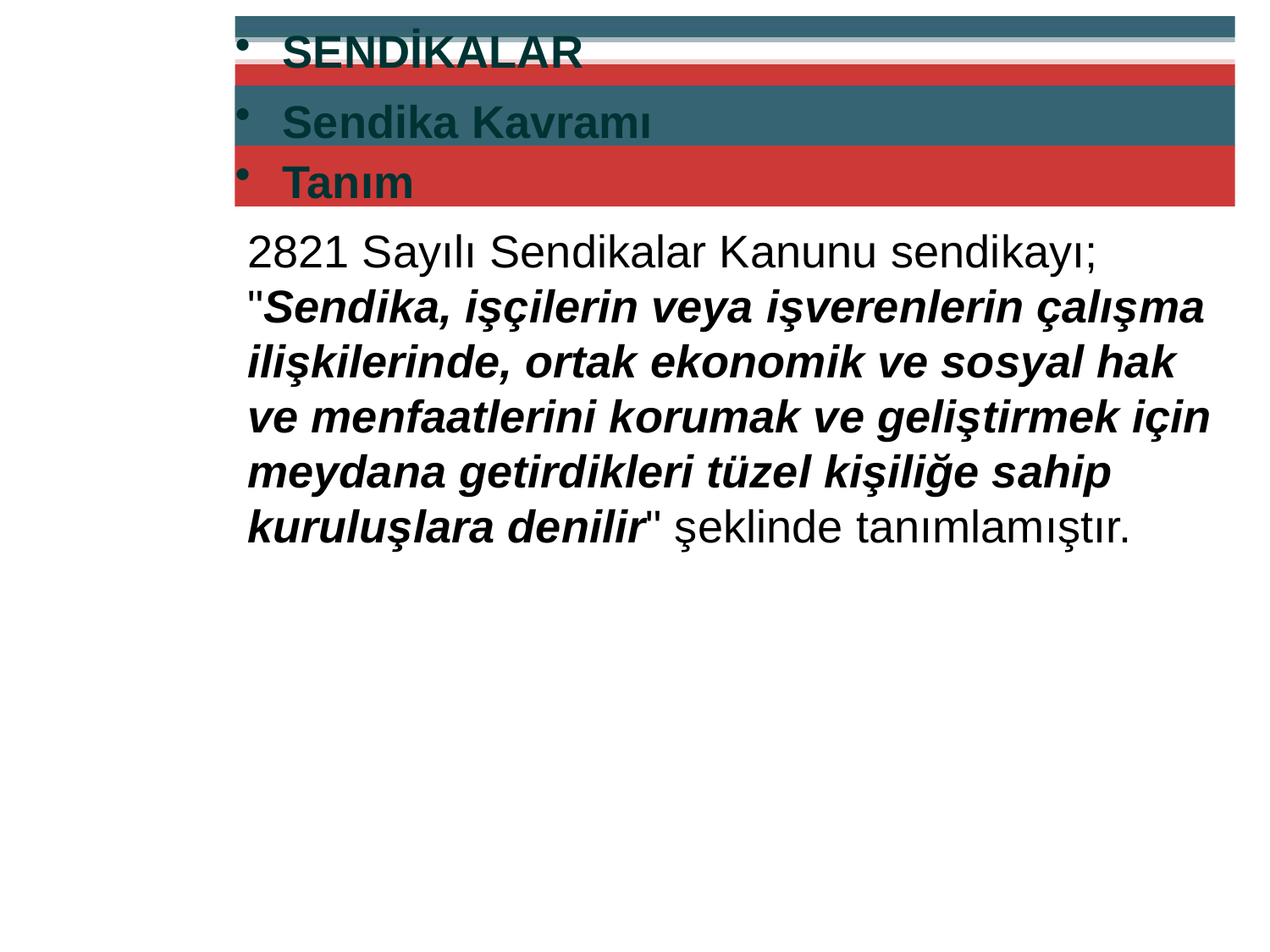

SENDİKALAR
Sendika Kavramı
Tanım
2821 Sayılı Sendikalar Kanunu sendikayı; "Sendika, işçilerin veya işverenlerin çalışma ilişkilerinde, ortak ekonomik ve sosyal hak ve menfaatlerini korumak ve geliştirmek için meydana getirdikleri tüzel kişiliğe sahip kuruluşlara denilir" şeklinde tanımlamıştır.